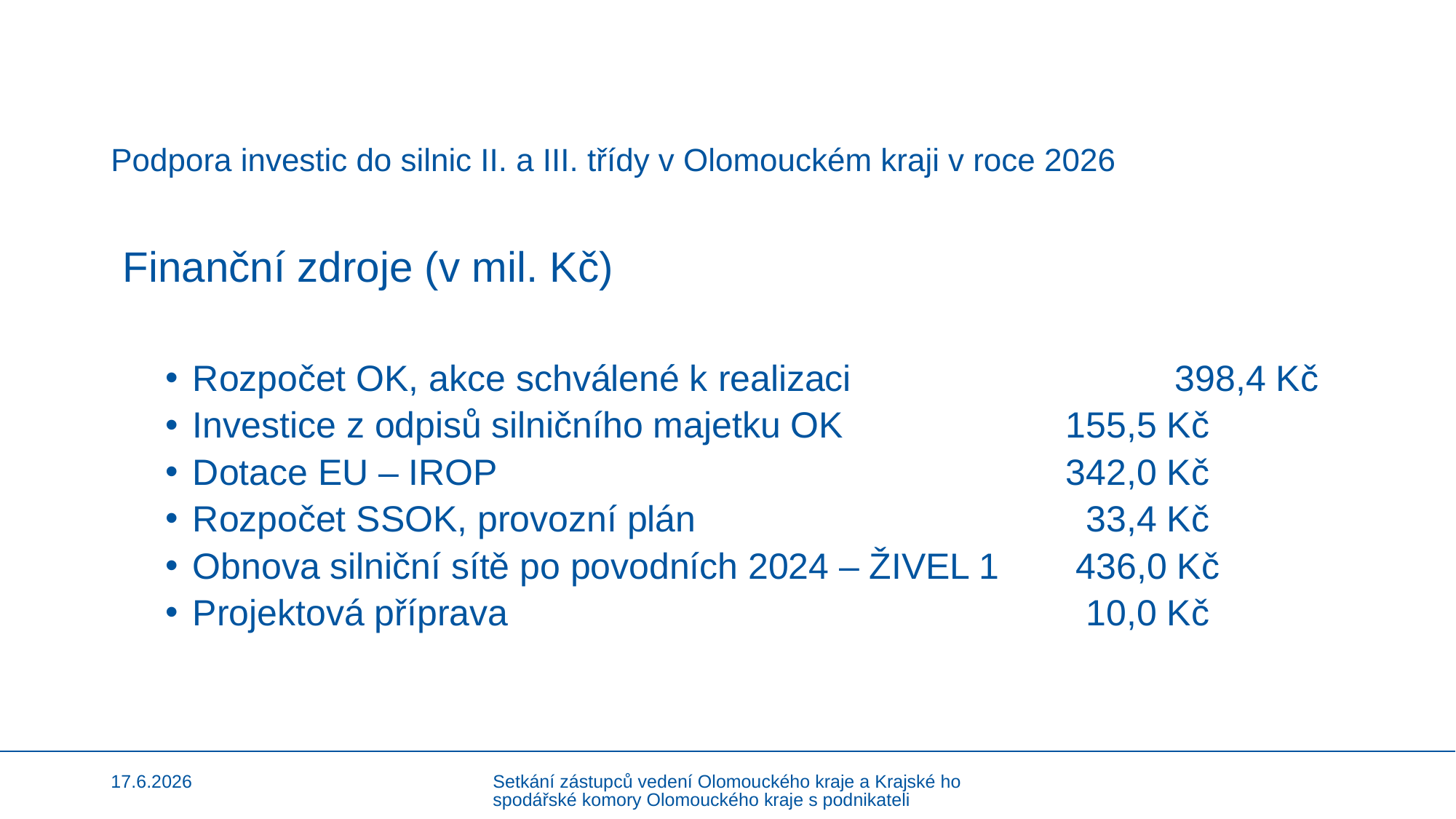

# Podpora investic do silnic II. a III. třídy v Olomouckém kraji v roce 2026
 Finanční zdroje (v mil. Kč)

Rozpočet OK, akce schválené k realizaci			398,4 Kč
Investice z odpisů silničního majetku OK			155,5 Kč
Dotace EU – IROP			  		  	342,0 Kč
Rozpočet SSOK, provozní plán				  33,4 Kč
Obnova silniční sítě po povodních 2024 – ŽIVEL 1	 436,0 Kč
Projektová příprava						  10,0 Kč

17.6.2026
Setkání zástupců vedení Olomouckého kraje a Krajské hospodářské komory Olomouckého kraje s podnikateli